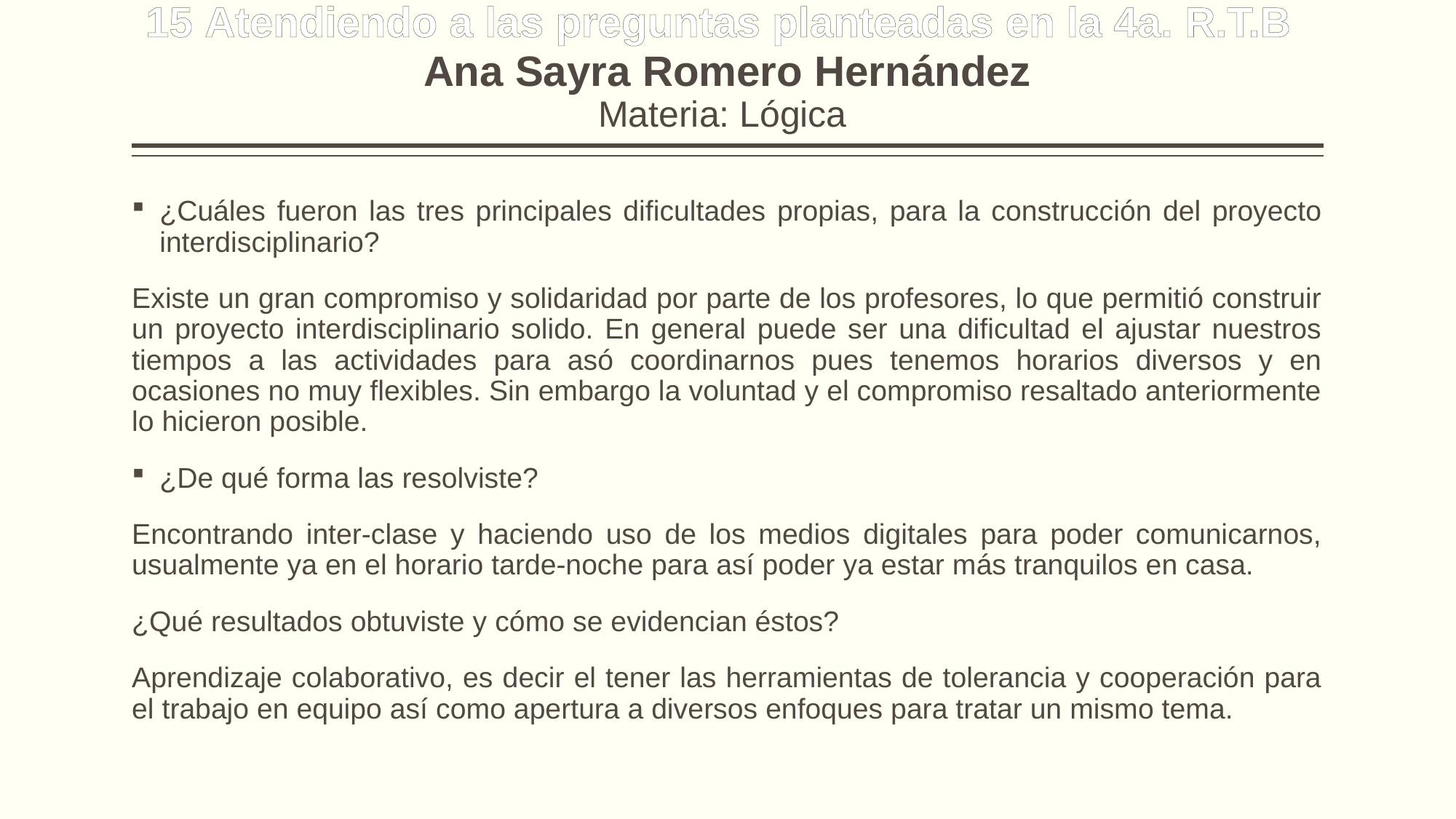

15 Atendiendo a las preguntas planteadas en la 4a. R.T.B
# Ana Sayra Romero Hernández Materia: Lógica
¿Cuáles fueron las tres principales dificultades propias, para la construcción del proyecto interdisciplinario?
Existe un gran compromiso y solidaridad por parte de los profesores, lo que permitió construir un proyecto interdisciplinario solido. En general puede ser una dificultad el ajustar nuestros tiempos a las actividades para asó coordinarnos pues tenemos horarios diversos y en ocasiones no muy flexibles. Sin embargo la voluntad y el compromiso resaltado anteriormente lo hicieron posible.
¿De qué forma las resolviste?
Encontrando inter-clase y haciendo uso de los medios digitales para poder comunicarnos, usualmente ya en el horario tarde-noche para así poder ya estar más tranquilos en casa.
¿Qué resultados obtuviste y cómo se evidencian éstos?
Aprendizaje colaborativo, es decir el tener las herramientas de tolerancia y cooperación para el trabajo en equipo así como apertura a diversos enfoques para tratar un mismo tema.